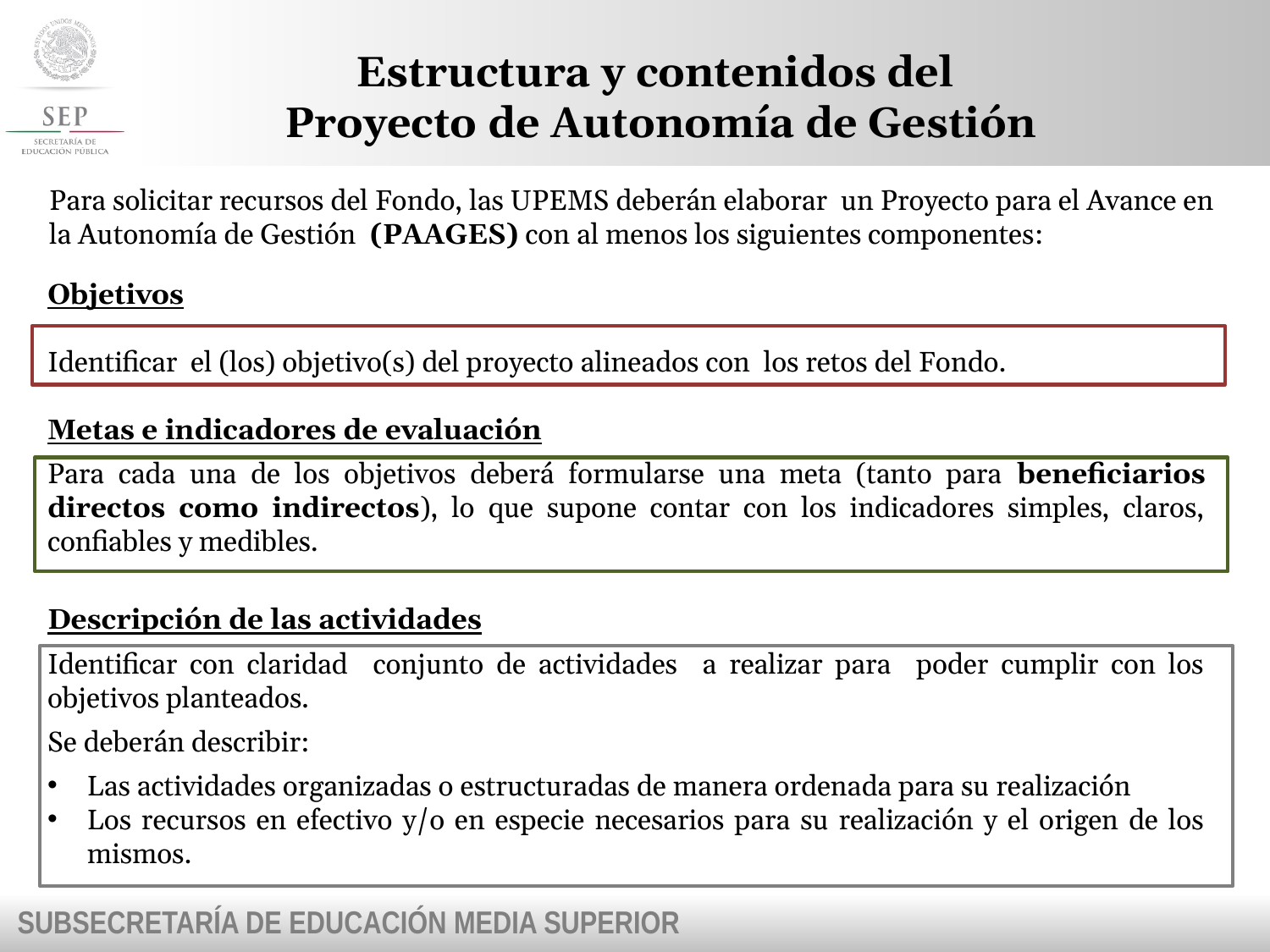

Estructura y contenidos del
Proyecto de Autonomía de Gestión
Para solicitar recursos del Fondo, las UPEMS deberán elaborar  un Proyecto para el Avance en la Autonomía de Gestión  (PAAGES) con al menos los siguientes componentes:

Objetivos

Identificar  el (los) objetivo(s) del proyecto alineados con  los retos del Fondo.

Metas e indicadores de evaluación

Para cada una de los objetivos deberá formularse una meta (tanto para beneficiarios directos como indirectos), lo que supone contar con los indicadores simples, claros, confiables y medibles.

Descripción de las actividades

Identificar con claridad  conjunto de actividades  a realizar para  poder cumplir con los objetivos planteados.

Se deberán describir:

Las actividades organizadas o estructuradas de manera ordenada para su realización
Los recursos en efectivo y/o en especie necesarios para su realización y el origen de los mismos.